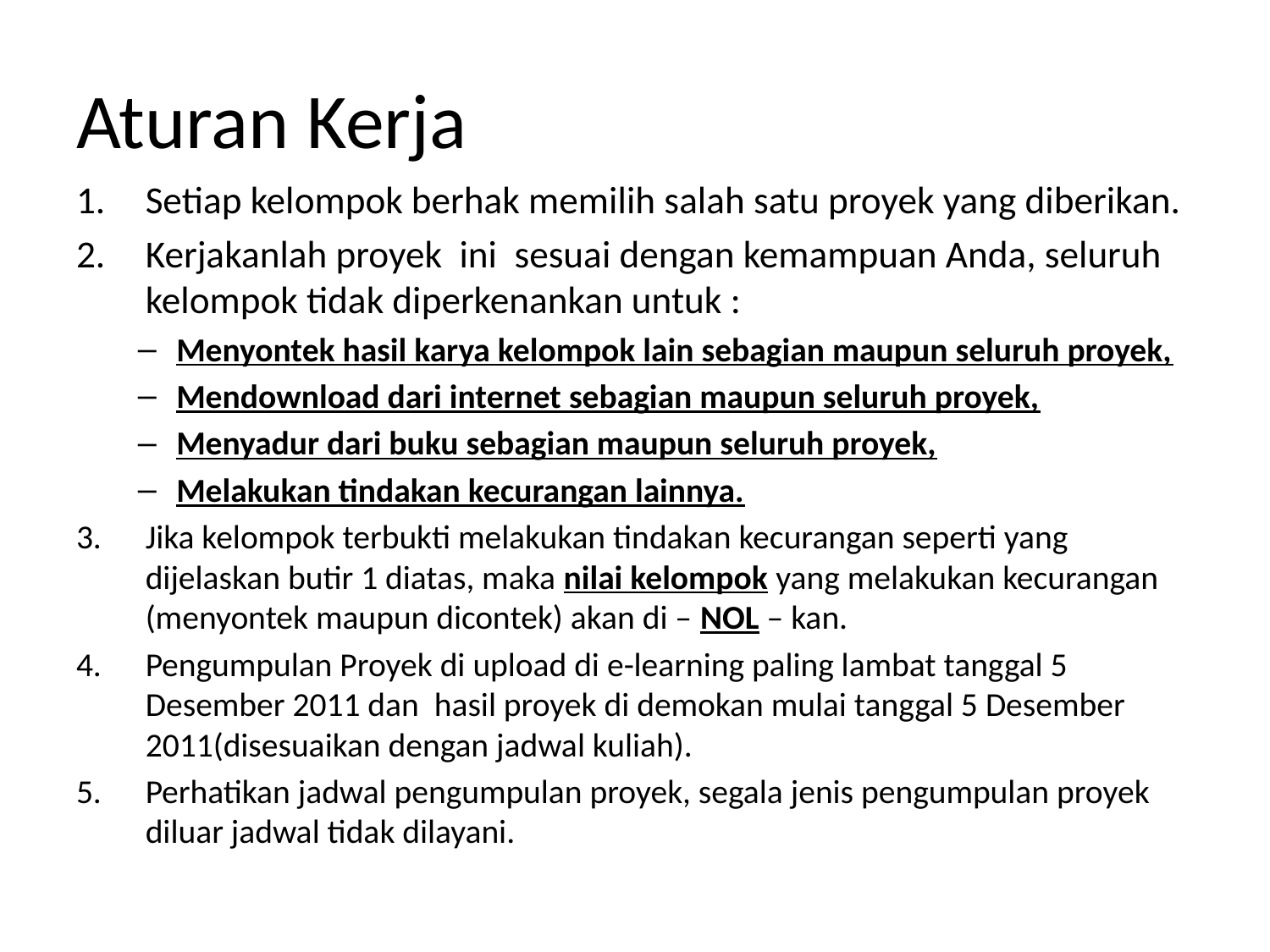

# Aturan Kerja
Setiap kelompok berhak memilih salah satu proyek yang diberikan.
Kerjakanlah proyek  ini  sesuai dengan kemampuan Anda, seluruh kelompok tidak diperkenankan untuk :
Menyontek hasil karya kelompok lain sebagian maupun seluruh proyek,
Mendownload dari internet sebagian maupun seluruh proyek,
Menyadur dari buku sebagian maupun seluruh proyek,
Melakukan tindakan kecurangan lainnya.
Jika kelompok terbukti melakukan tindakan kecurangan seperti yang dijelaskan butir 1 diatas, maka nilai kelompok yang melakukan kecurangan (menyontek maupun dicontek) akan di – NOL – kan.
Pengumpulan Proyek di upload di e-learning paling lambat tanggal 5 Desember 2011 dan  hasil proyek di demokan mulai tanggal 5 Desember 2011(disesuaikan dengan jadwal kuliah).
Perhatikan jadwal pengumpulan proyek, segala jenis pengumpulan proyek diluar jadwal tidak dilayani.